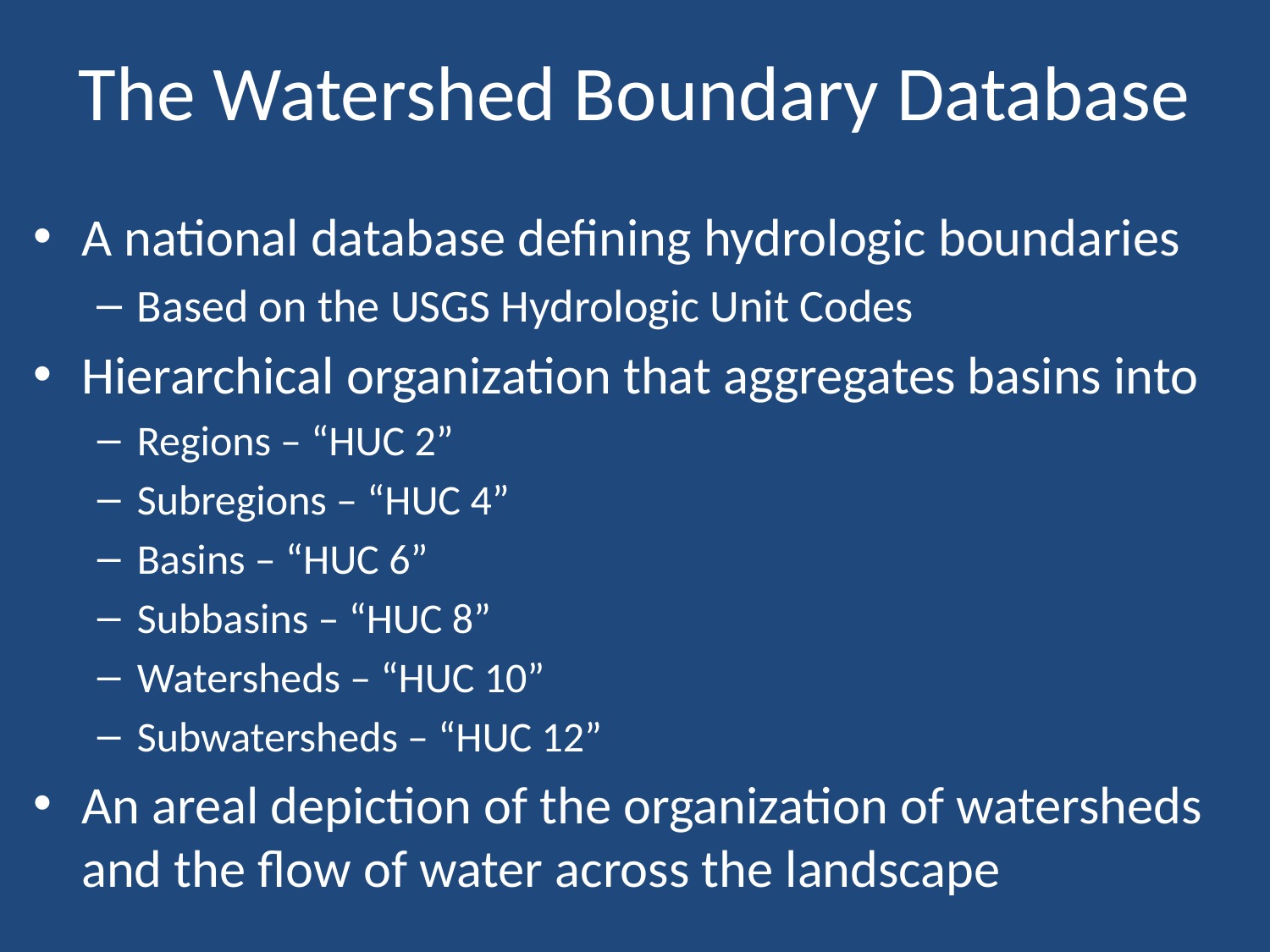

# The Watershed Boundary Database
A national database defining hydrologic boundaries
Based on the USGS Hydrologic Unit Codes
Hierarchical organization that aggregates basins into
Regions – “HUC 2”
Subregions – “HUC 4”
Basins – “HUC 6”
Subbasins – “HUC 8”
Watersheds – “HUC 10”
Subwatersheds – “HUC 12”
An areal depiction of the organization of watersheds and the flow of water across the landscape